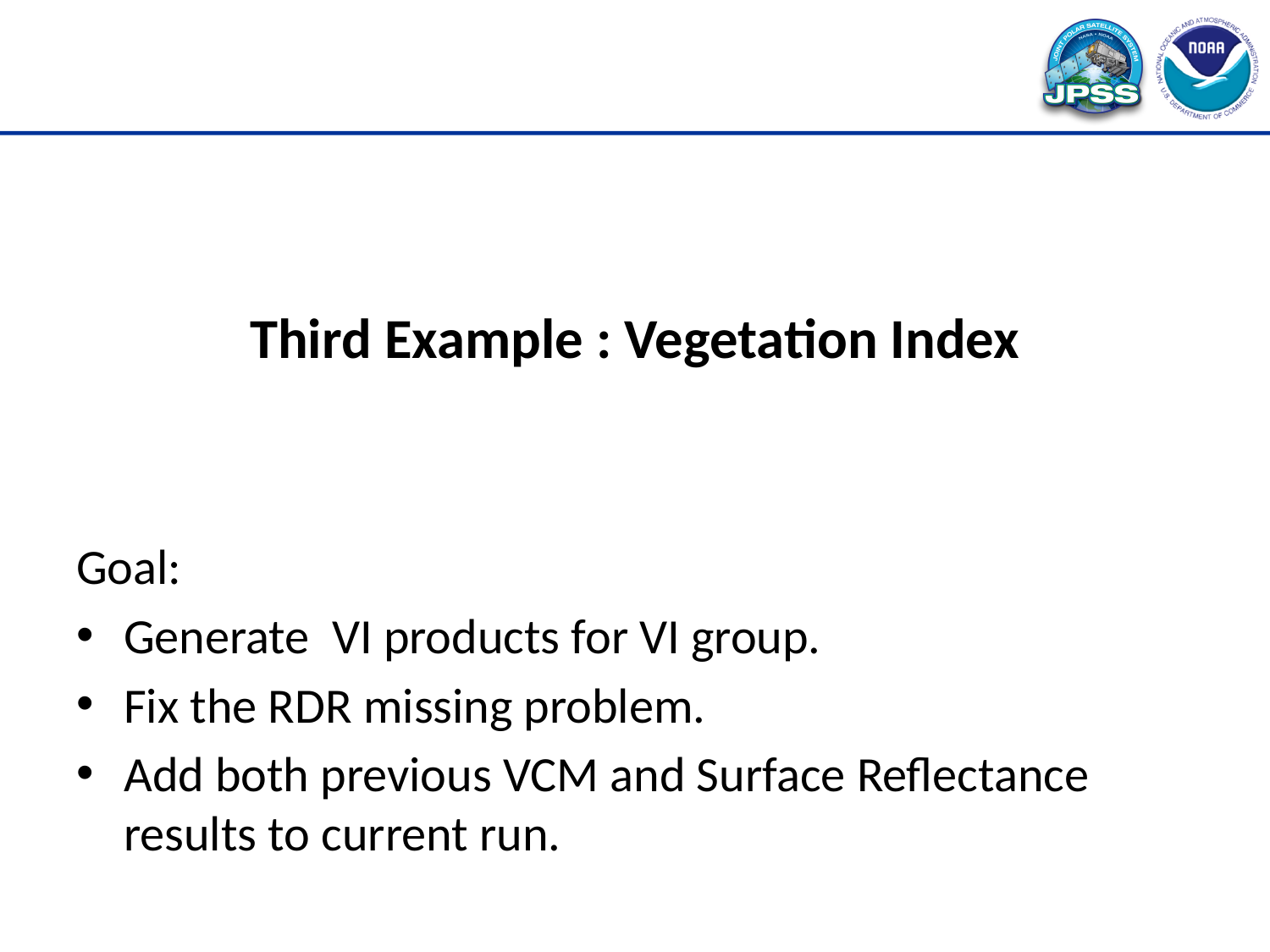

Third Example : Vegetation Index
Goal:
Generate  VI products for VI group.
Fix the RDR missing problem.
Add both previous VCM and Surface Reflectance results to current run.